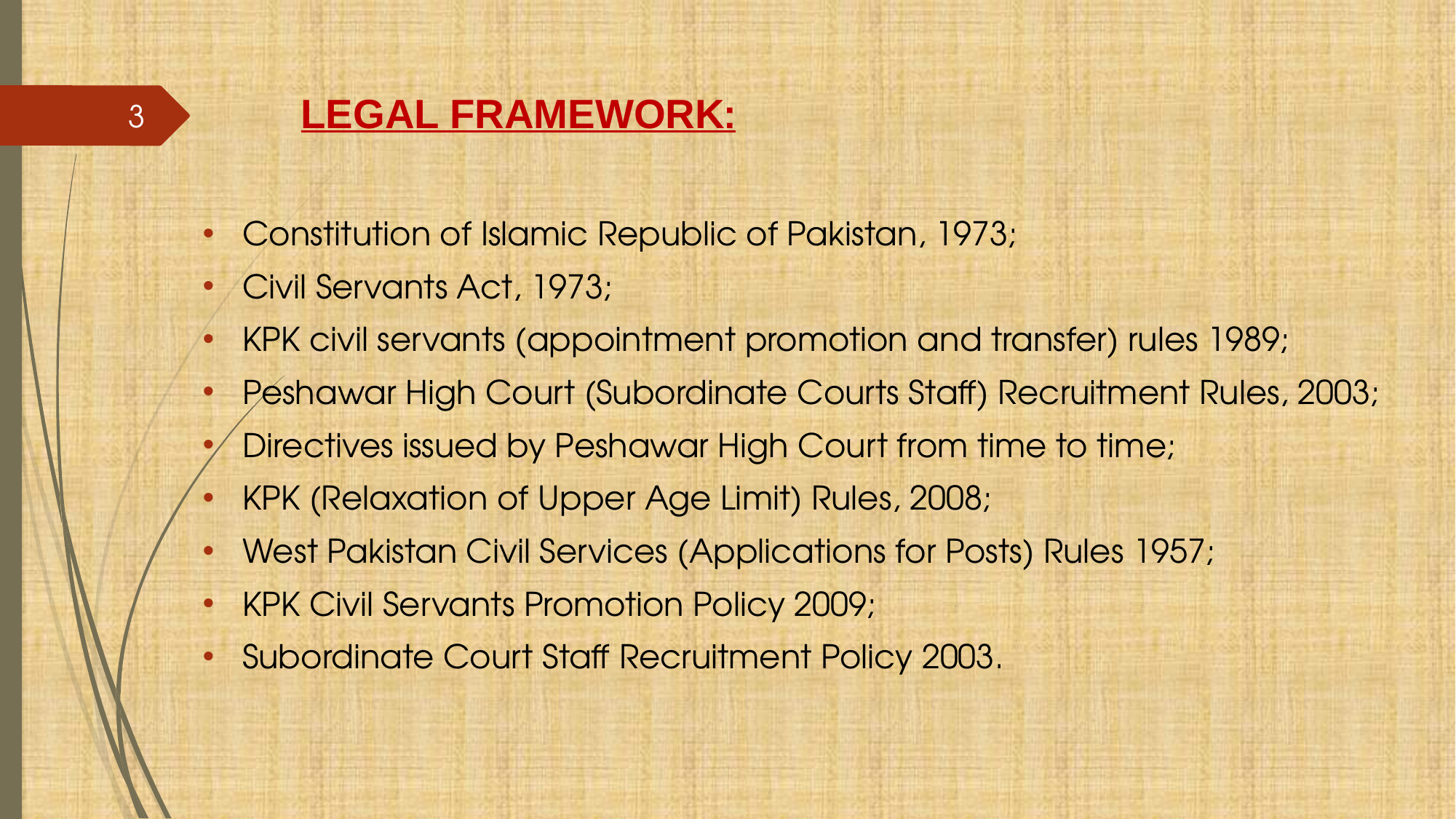

#
	LEGAL FRAMEWORK:

Constitution of Islamic Republic of Pakistan, 1973;
Civil Servants Act, 1973;
KPK civil servants (appointment promotion and transfer) rules 1989;
Peshawar High Court (Subordinate Courts Staff) Recruitment Rules, 2003;
Directives issued by Peshawar High Court from time to time;
KPK (Relaxation of Upper Age Limit) Rules, 2008;
West Pakistan Civil Services (Applications for Posts) Rules 1957;
KPK Civil Servants Promotion Policy 2009;
Subordinate Court Staff Recruitment Policy 2003.
3